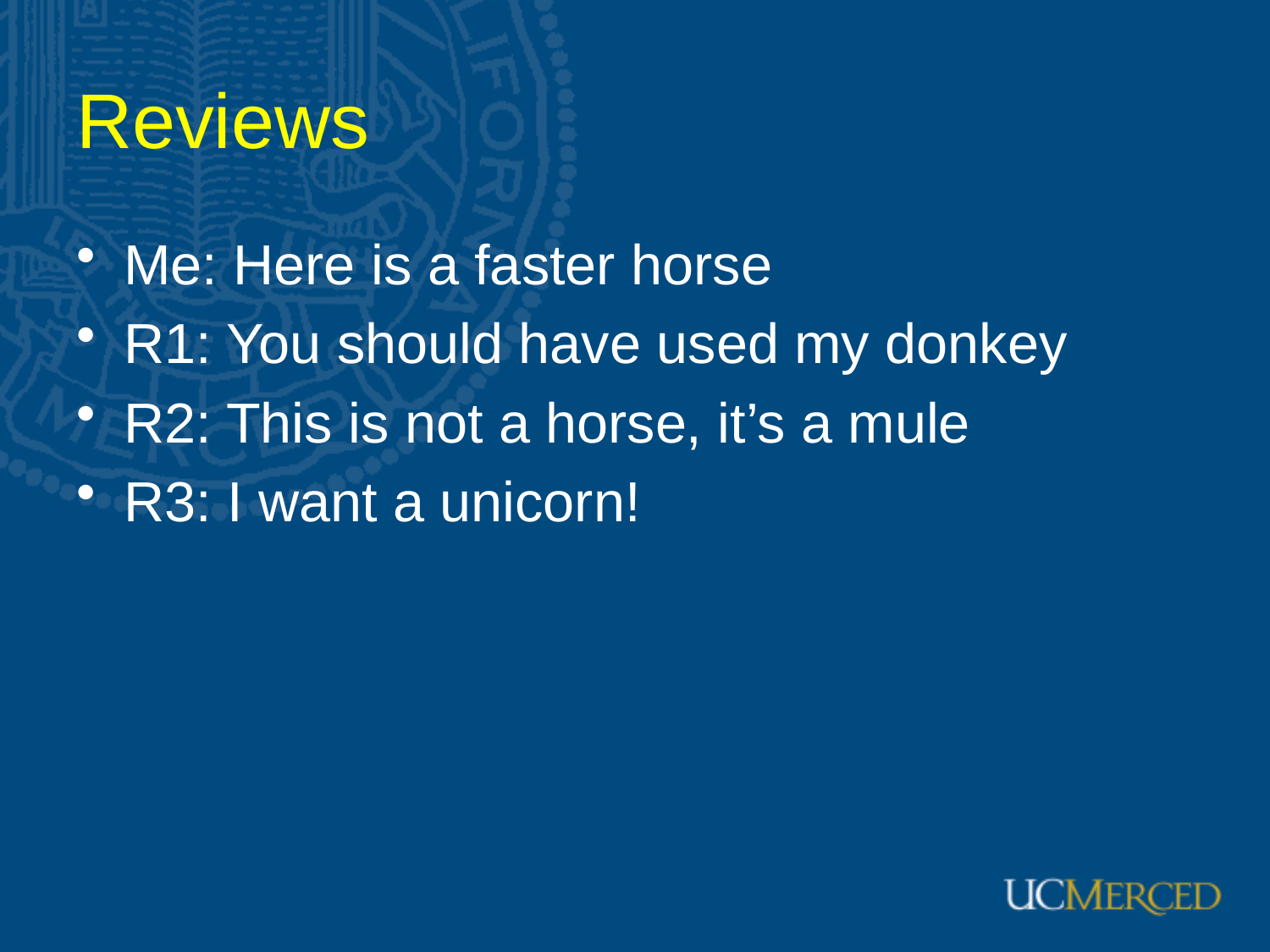

# Reviews
Me: Here is a faster horse
R1: You should have used my donkey
R2: This is not a horse, it’s a mule
R3: I want a unicorn!